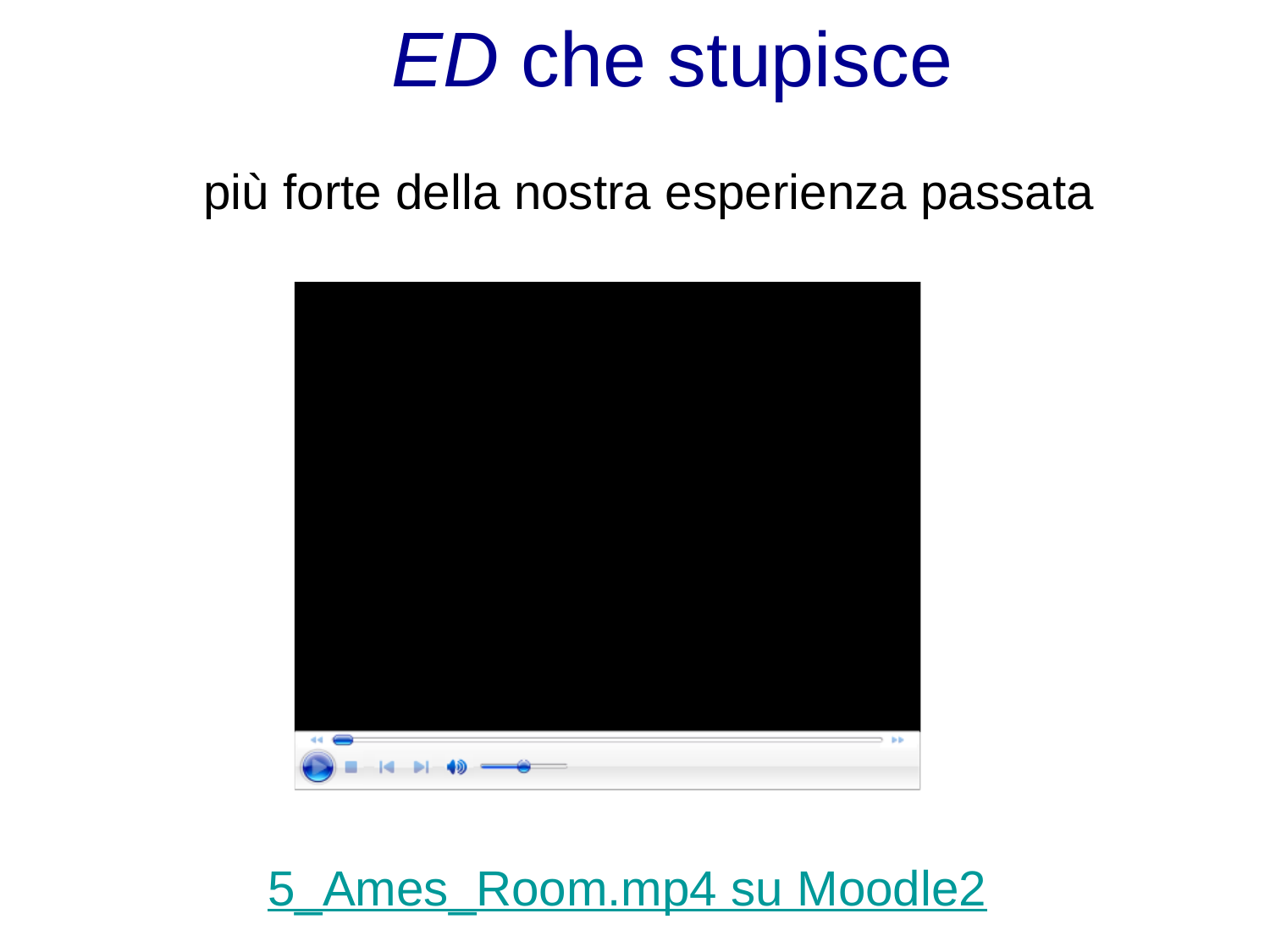

#
ED che stupisce

più forte della nostra esperienza passata
5_Ames_Room.mp4 su Moodle2